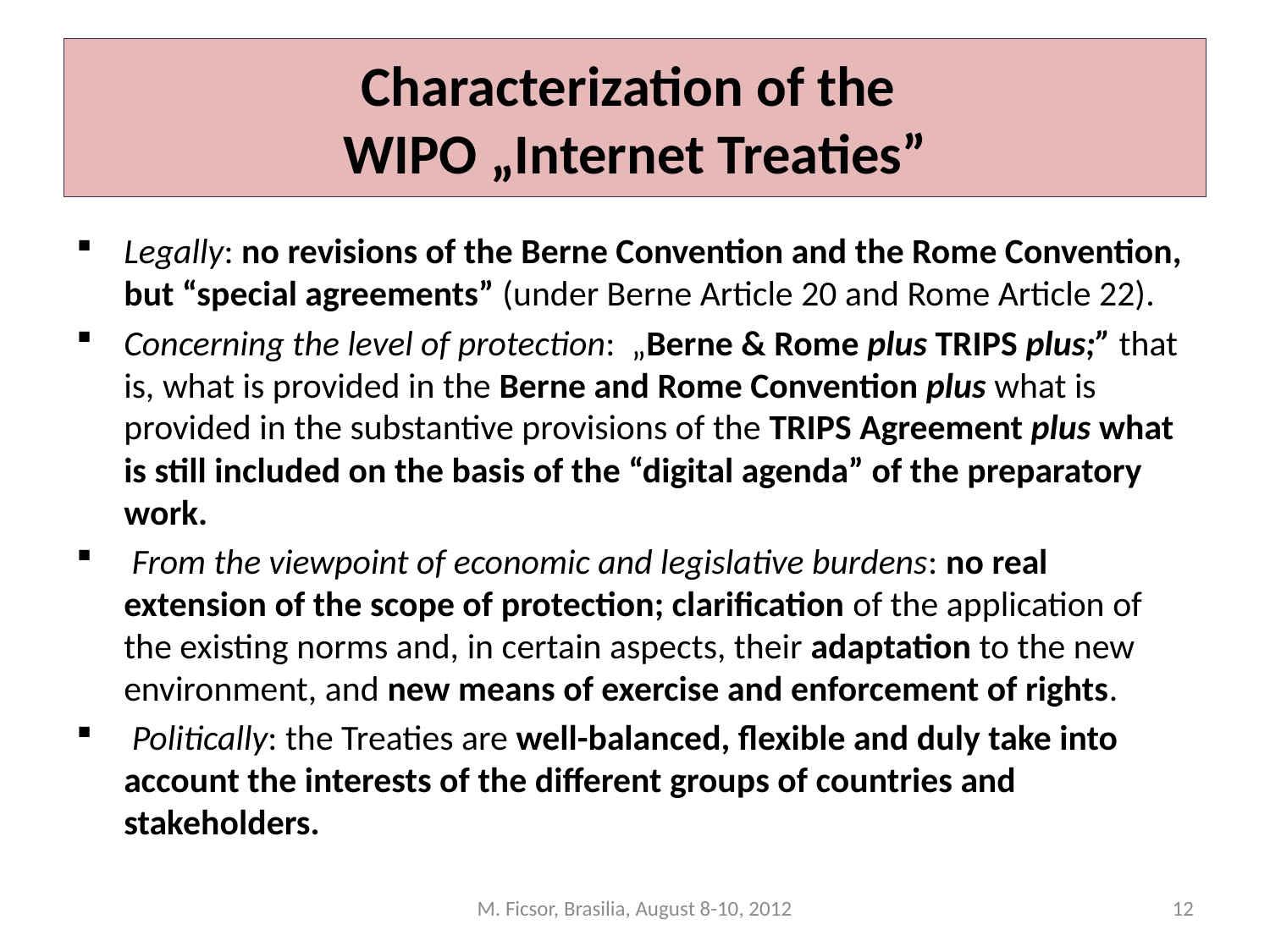

# Characterization of the WIPO „Internet Treaties”
Legally: no revisions of the Berne Convention and the Rome Convention, but “special agreements” (under Berne Article 20 and Rome Article 22).
Concerning the level of protection:  „Berne & Rome plus TRIPS plus;” that is, what is provided in the Berne and Rome Convention plus what is provided in the substantive provisions of the TRIPS Agreement plus what is still included on the basis of the “digital agenda” of the preparatory work.
 From the viewpoint of economic and legislative burdens: no real extension of the scope of protection; clarification of the application of the existing norms and, in certain aspects, their adaptation to the new environment, and new means of exercise and enforcement of rights.
 Politically: the Treaties are well-balanced, flexible and duly take into account the interests of the different groups of countries and stakeholders.

M. Ficsor, Brasilia, August 8-10, 2012
12